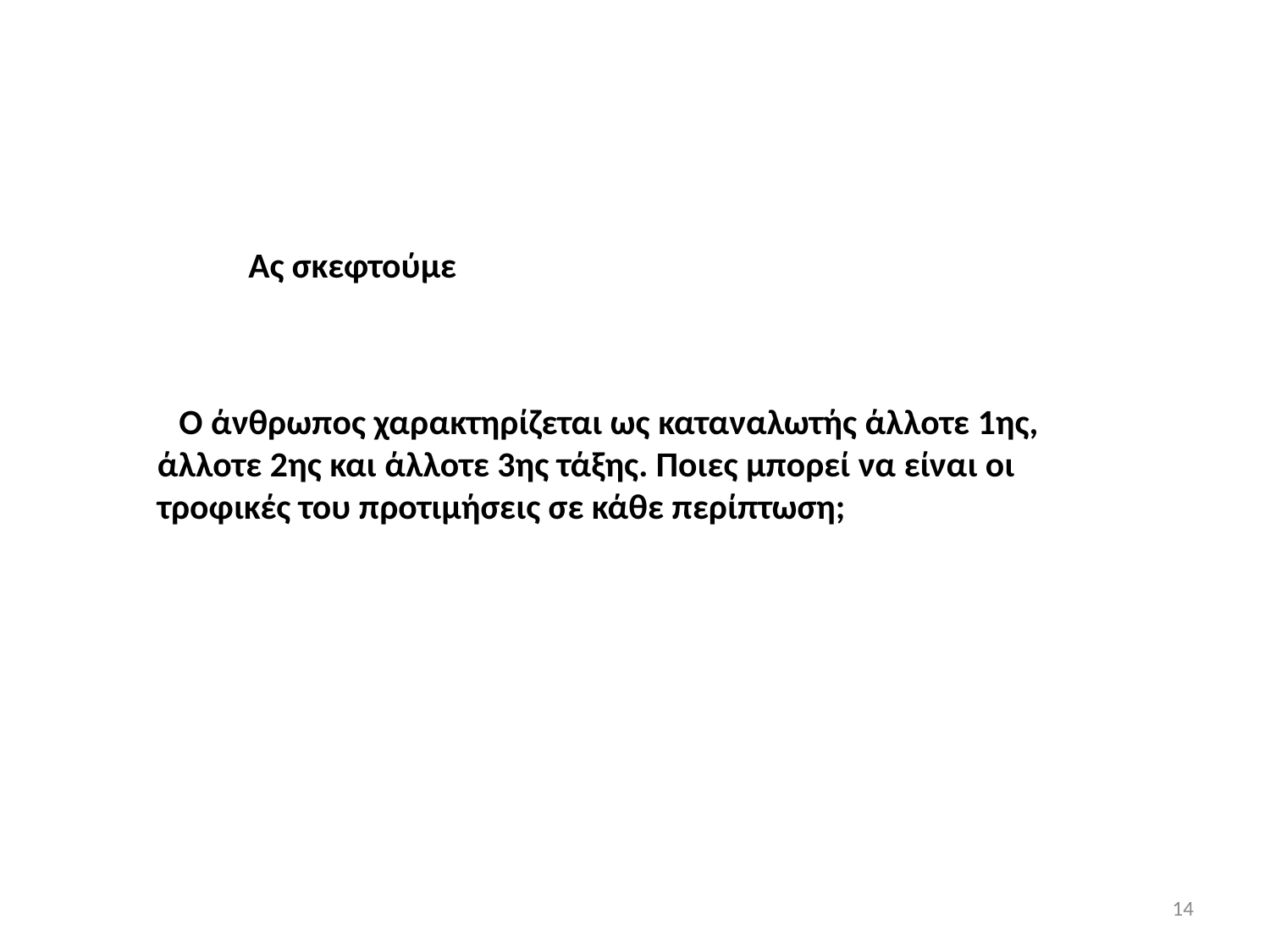

Ας σκεφτούμε
   Ο άνθρωπος χαρακτηρίζεται ως καταναλωτής άλλοτε 1ης, άλλοτε 2ης και άλλοτε 3ης τάξης. Ποιες μπορεί να είναι οι τροφικές του προτιμήσεις σε κάθε περίπτωση;
14